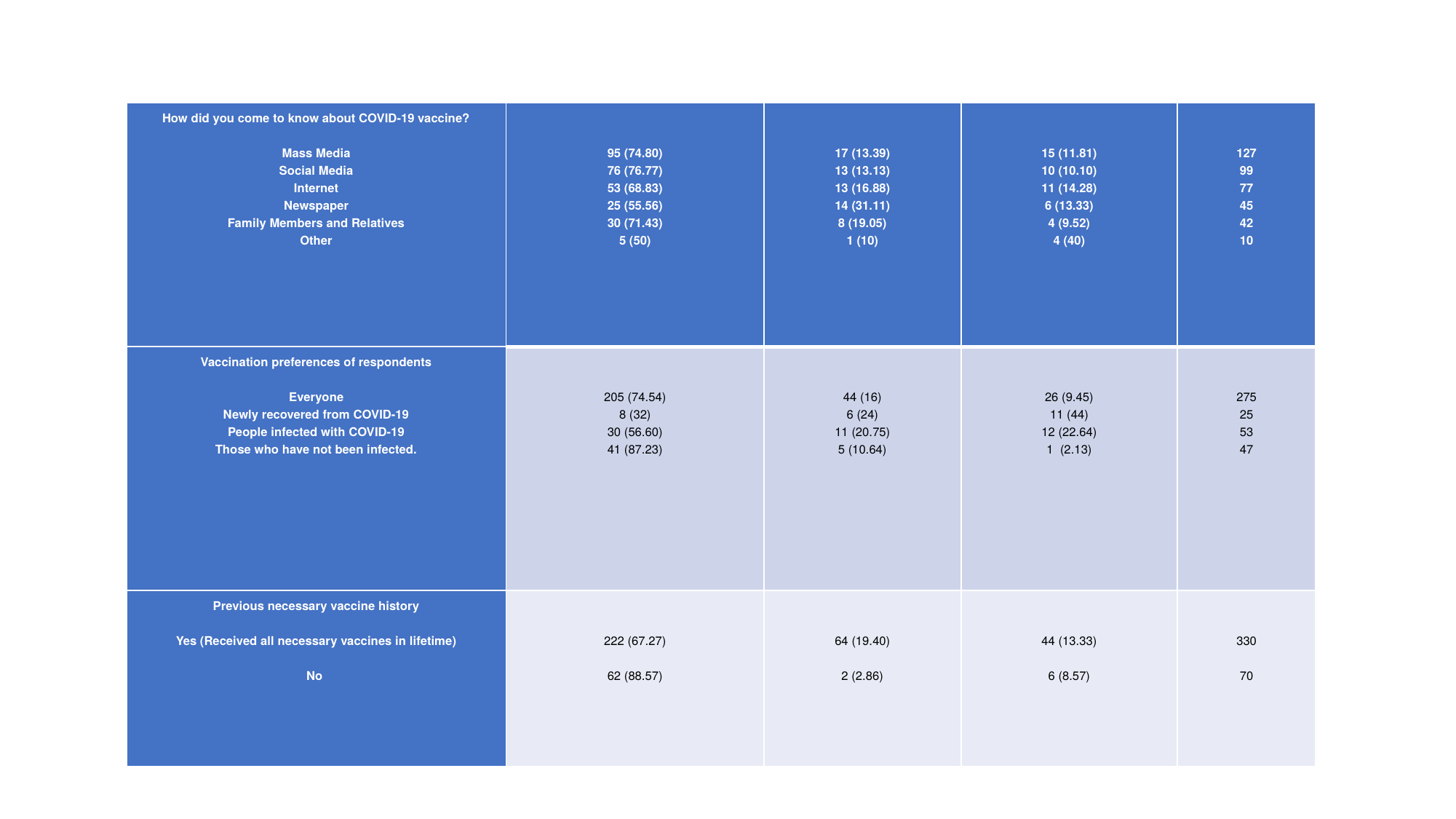

| How did you come to know about COVID-19 vaccine?   Mass Media Social Media Internet Newspaper Family Members and Relatives Other | 95 (74.80) 76 (76.77) 53 (68.83) 25 (55.56) 30 (71.43) 5 (50) | 17 (13.39) 13 (13.13) 13 (16.88) 14 (31.11) 8 (19.05) 1 (10) | 15 (11.81) 10 (10.10) 11 (14.28) 6 (13.33) 4 (9.52) 4 (40) | 127 99 77 45 42 10 |
| --- | --- | --- | --- | --- |
| Vaccination preferences of respondents   Everyone Newly recovered from COVID-19 People infected with COVID-19 Those who have not been infected. | 205 (74.54) 8 (32) 30 (56.60) 41 (87.23) | 44 (16) 6 (24) 11 (20.75) 5 (10.64) | 26 (9.45) 11 (44) 12 (22.64) 1 (2.13) | 275 25 53 47 |
| Previous necessary vaccine history   Yes (Received all necessary vaccines in lifetime)   No | 222 (67.27)   62 (88.57) | 64 (19.40)   2 (2.86) | 44 (13.33)   6 (8.57) | 330   70 |